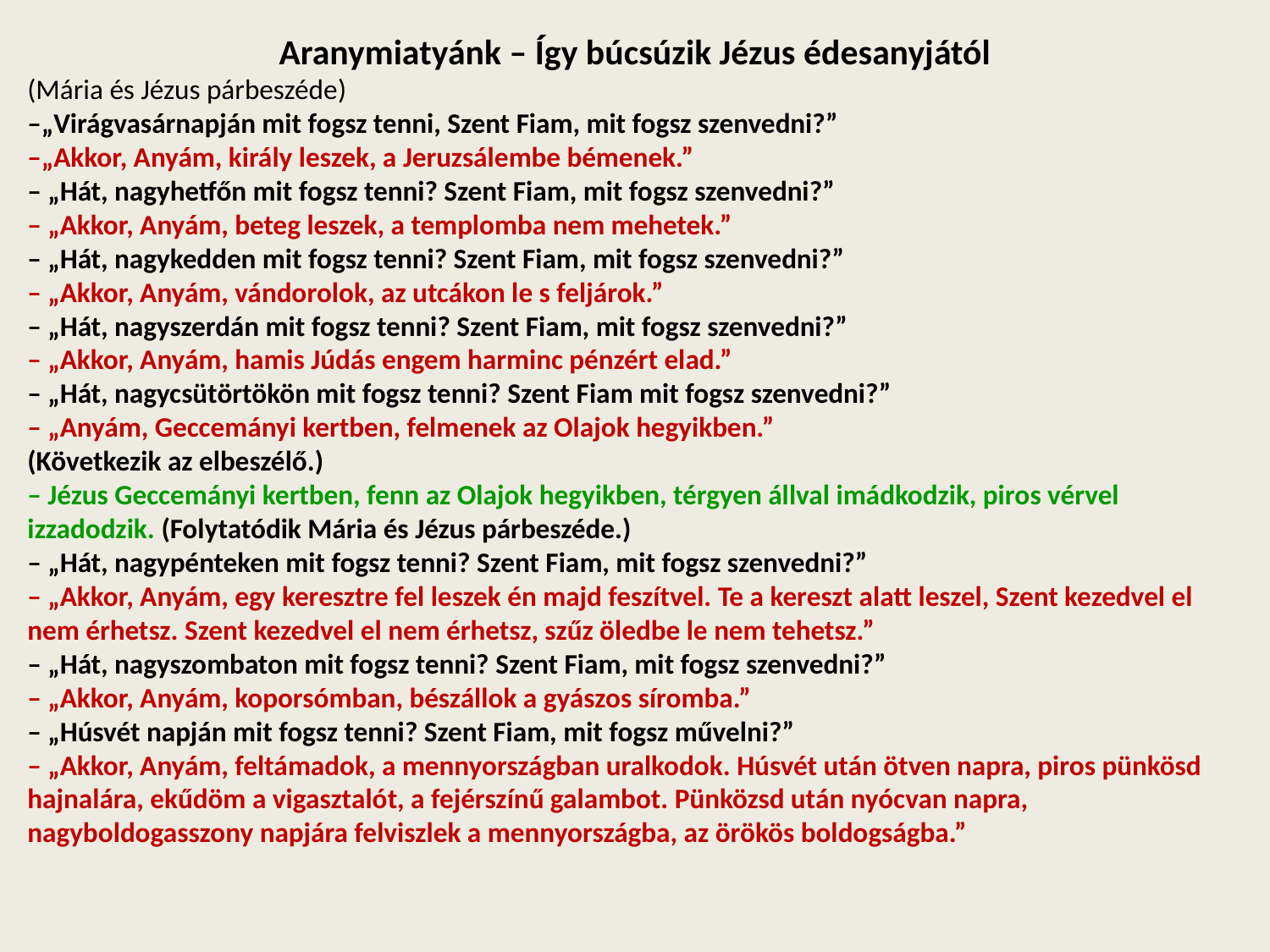

Aranymiatyánk – Így búcsúzik Jézus édesanyjától
(Mária és Jézus párbeszéde)
–„Virágvasárnapján mit fogsz tenni, Szent Fiam, mit fogsz szenvedni?”
–„Akkor, Anyám, király leszek, a Jeruzsálembe bémenek.”
– „Hát, nagyhetfőn mit fogsz tenni? Szent Fiam, mit fogsz szenvedni?”
– „Akkor, Anyám, beteg leszek, a templomba nem mehetek.”
– „Hát, nagykedden mit fogsz tenni? Szent Fiam, mit fogsz szenvedni?”
– „Akkor, Anyám, vándorolok, az utcákon le s feljárok.”
– „Hát, nagyszerdán mit fogsz tenni? Szent Fiam, mit fogsz szenvedni?”
– „Akkor, Anyám, hamis Júdás engem harminc pénzért elad.”
– „Hát, nagycsütörtökön mit fogsz tenni? Szent Fiam mit fogsz szenvedni?”
– „Anyám, Geccemányi kertben, felmenek az Olajok hegyikben.”
(Következik az elbeszélő.)
– Jézus Geccemányi kertben, fenn az Olajok hegyikben, térgyen állval imádkodzik, piros vérvel izzadodzik. (Folytatódik Mária és Jézus párbeszéde.)
– „Hát, nagypénteken mit fogsz tenni? Szent Fiam, mit fogsz szenvedni?”
– „Akkor, Anyám, egy keresztre fel leszek én majd feszítvel. Te a kereszt alatt leszel, Szent kezedvel el nem érhetsz. Szent kezedvel el nem érhetsz, szűz öledbe le nem tehetsz.”
– „Hát, nagyszombaton mit fogsz tenni? Szent Fiam, mit fogsz szenvedni?”
– „Akkor, Anyám, koporsómban, bészállok a gyászos síromba.”
– „Húsvét napján mit fogsz tenni? Szent Fiam, mit fogsz művelni?”
– „Akkor, Anyám, feltámadok, a mennyországban uralkodok. Húsvét után ötven napra, piros pünkösd hajnalára, ekűdöm a vigasztalót, a fejérszínű galambot. Pünközsd után nyócvan napra, nagyboldogasszony napjára felviszlek a mennyországba, az örökös boldogságba.”